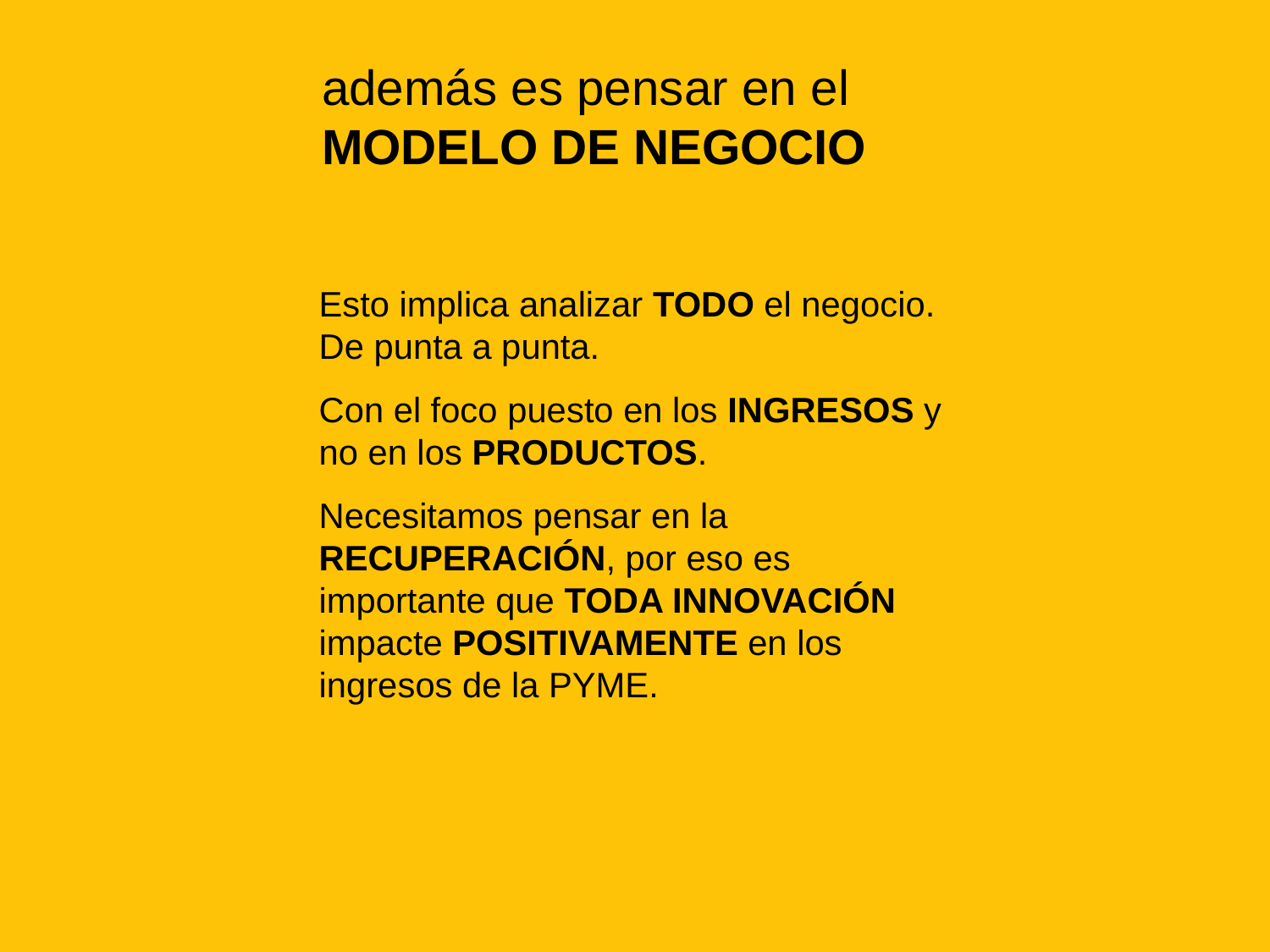

además es pensar en el
MODELO DE NEGOCIO
Esto implica analizar TODO el negocio. De punta a punta.
Con el foco puesto en los INGRESOS y no en los PRODUCTOS.
Necesitamos pensar en la RECUPERACIÓN, por eso es importante que TODA INNOVACIÓN impacte POSITIVAMENTE en los ingresos de la PYME.